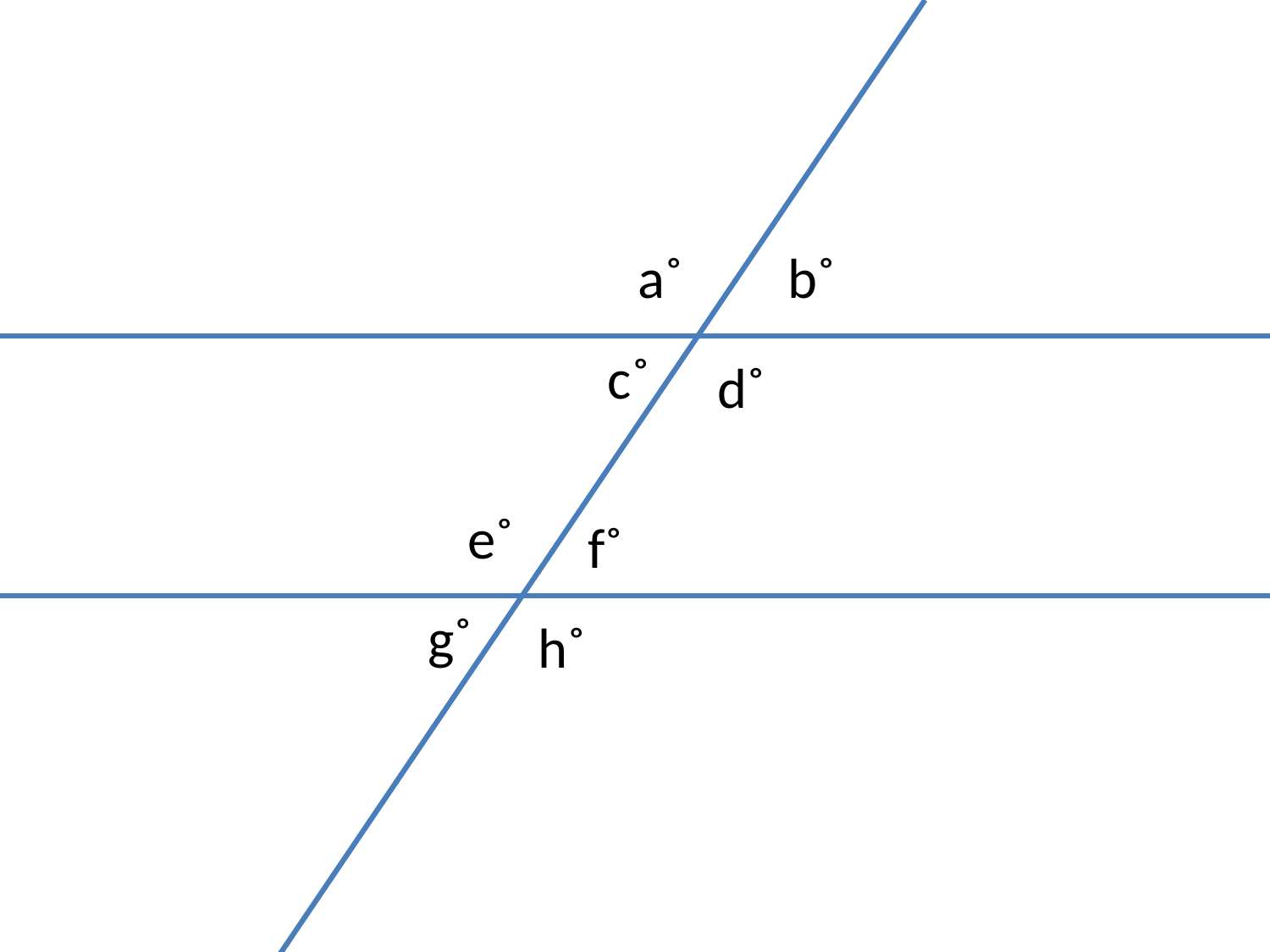

a˚
b˚
c˚
d˚
e˚
f˚
g˚
h˚